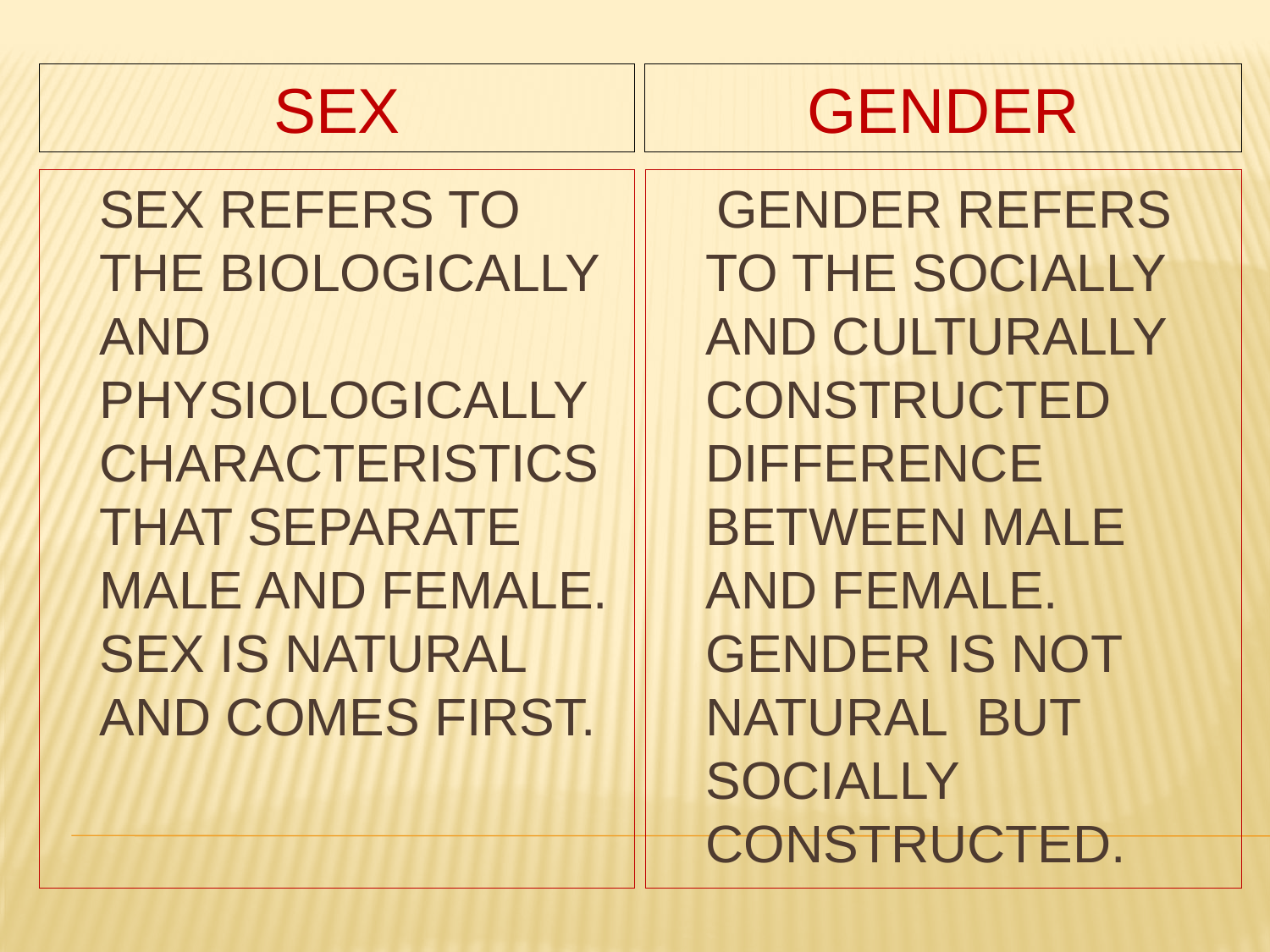

SEX
GENDER
    SEX REFERS TO THE BIOLOGICALLY  AND PHYSIOLOGICALLY CHARACTERISTICS THAT SEPARATE MALE AND FEMALE. SEX IS NATURAL AND COMES FIRST.
    GENDER REFERS TO THE SOCIALLY AND CULTURALLY CONSTRUCTED DIFFERENCE BETWEEN MALE AND FEMALE. GENDER IS NOT NATURAL  BUT SOCIALLY CONSTRUCTED.